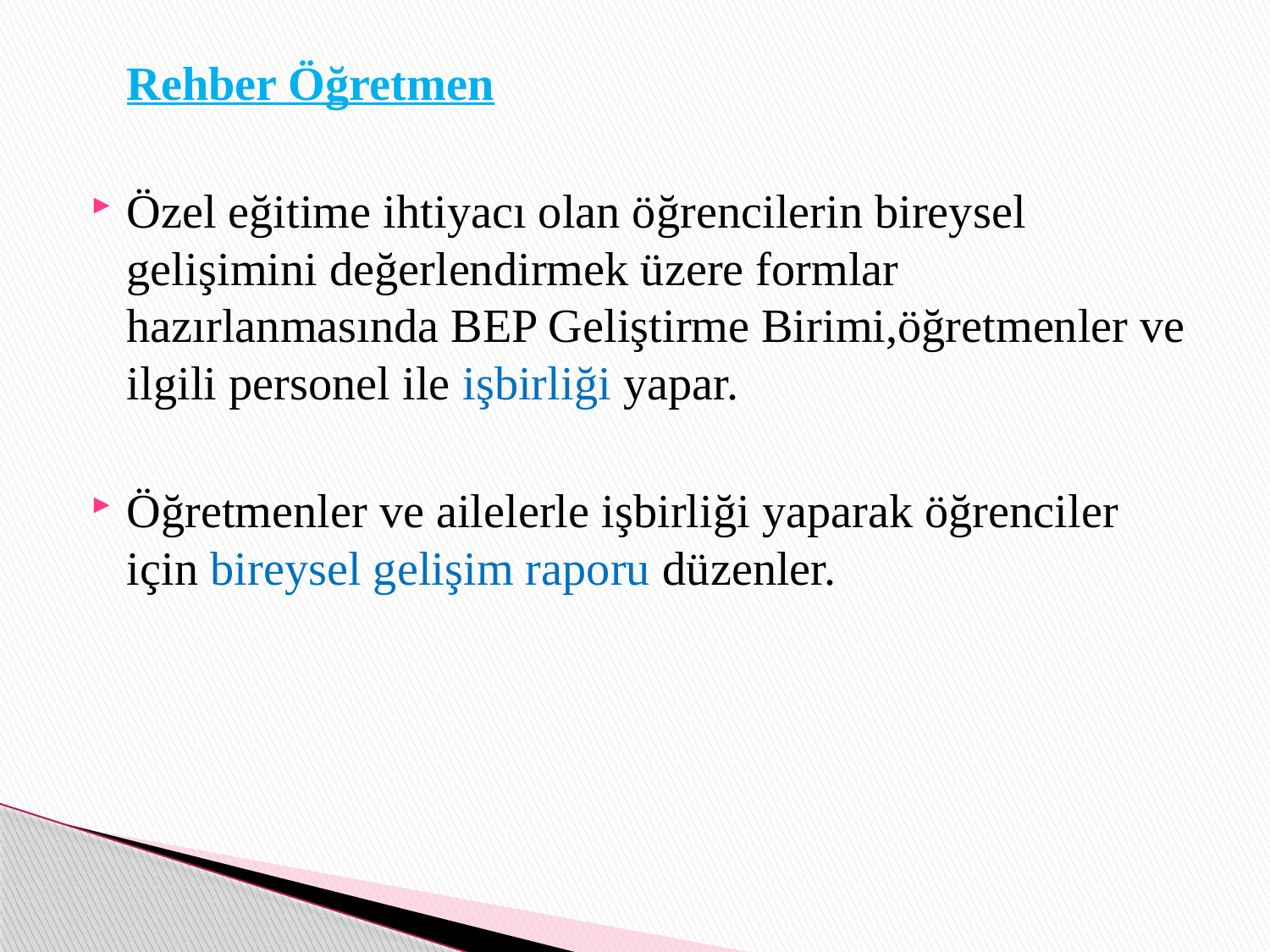

Rehber Öğretmen

Özel eğitime ihtiyacı olan öğrencilerin bireysel gelişimini değerlendirmek üzere formlar hazırlanmasında BEP Geliştirme Birimi,öğretmenler ve ilgili personel ile işbirliği yapar.

Öğretmenler ve ailelerle işbirliği yaparak öğrenciler için bireysel gelişim raporu düzenler.